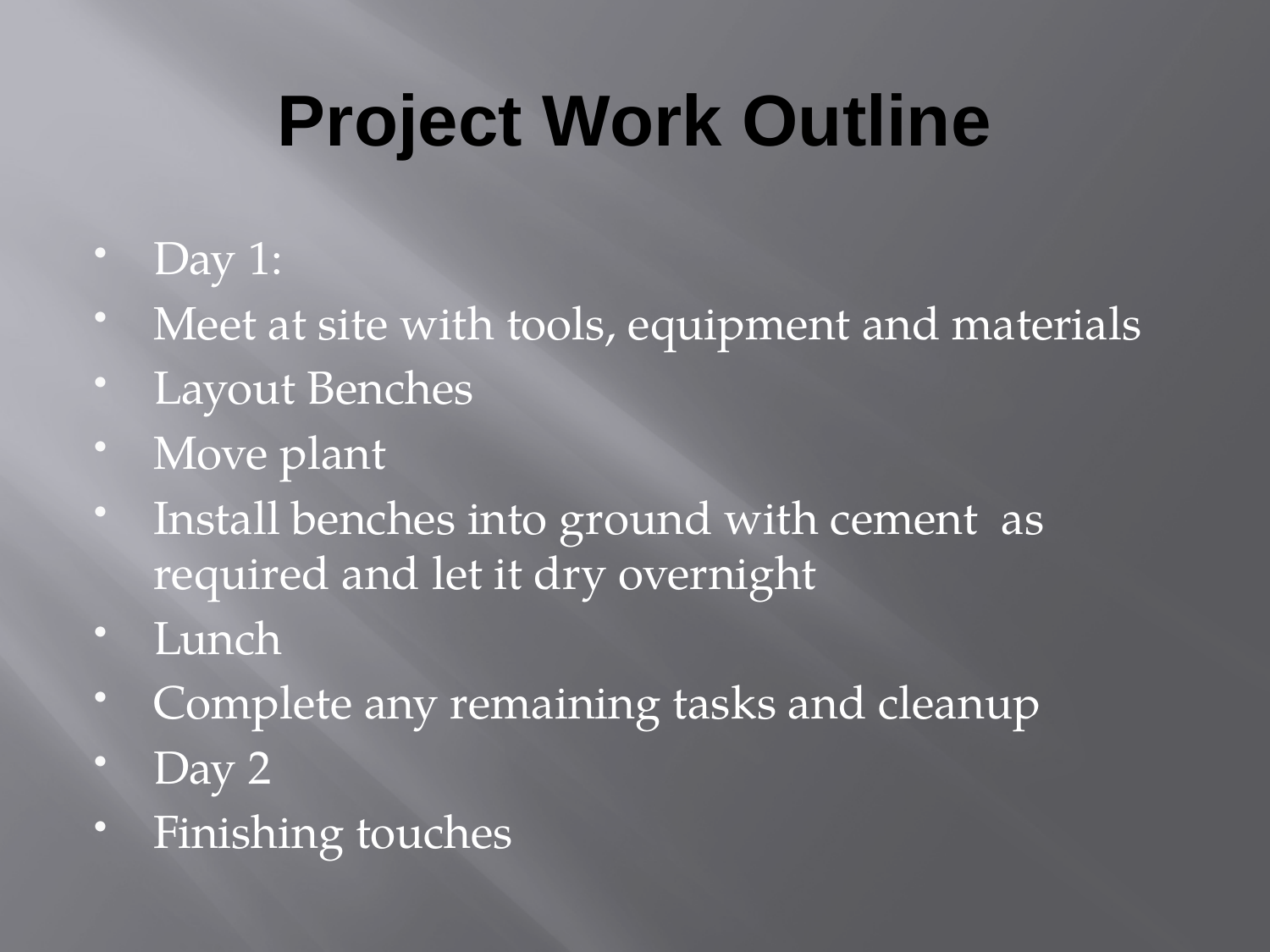

# Project Work Outline
Day 1:
Meet at site with tools, equipment and materials
Layout Benches
Move plant
Install benches into ground with cement  as required and let it dry overnight
Lunch
Complete any remaining tasks and cleanup
Day 2
Finishing touches